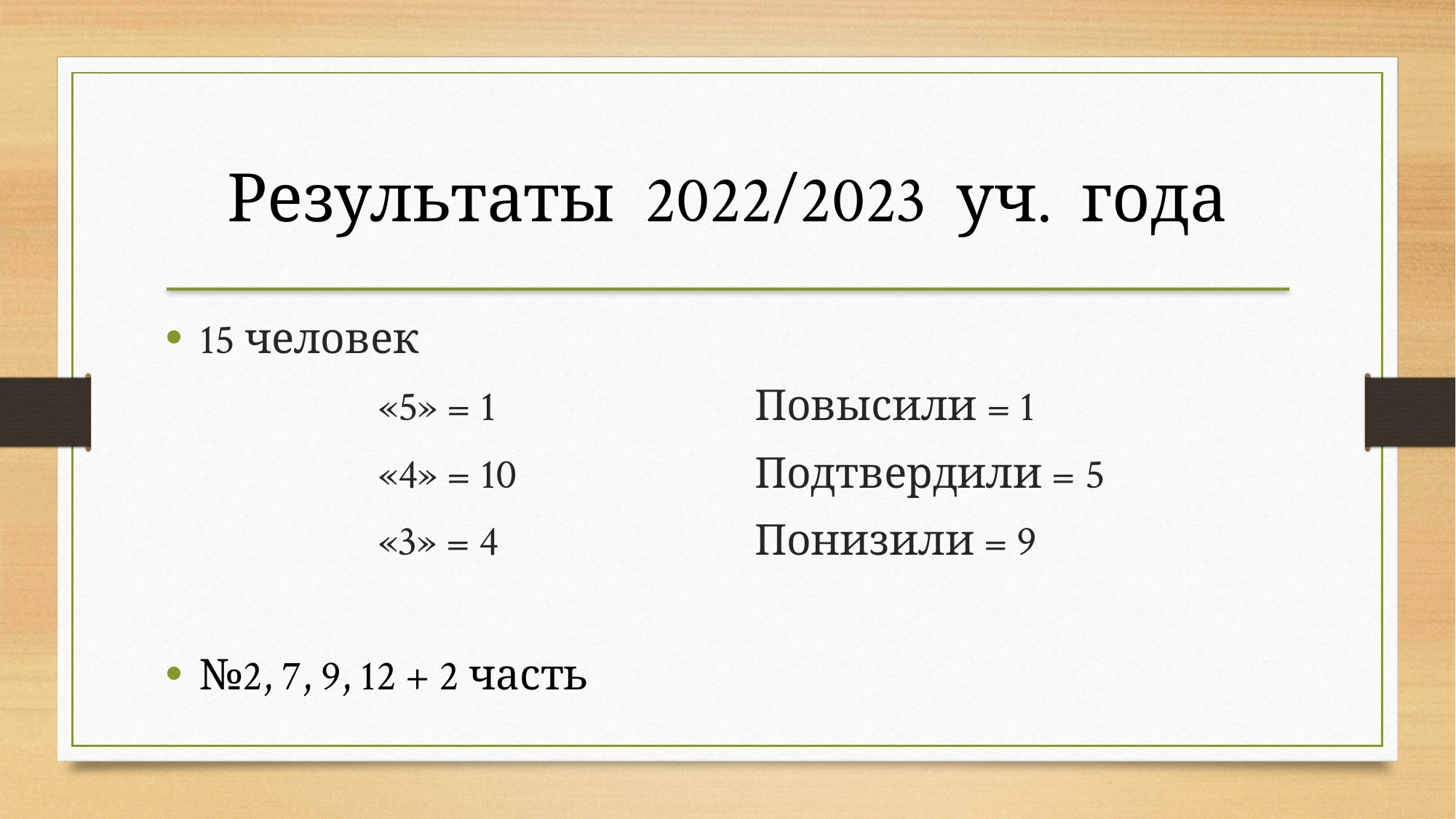

# Результаты  2022/2023  уч.  года
15 человек
«5» = 1			 Повысили = 1
«4» = 10			 Подтвердили = 5
«3» = 4 			 Понизили = 9

№2, 7, 9, 12 + 2 часть